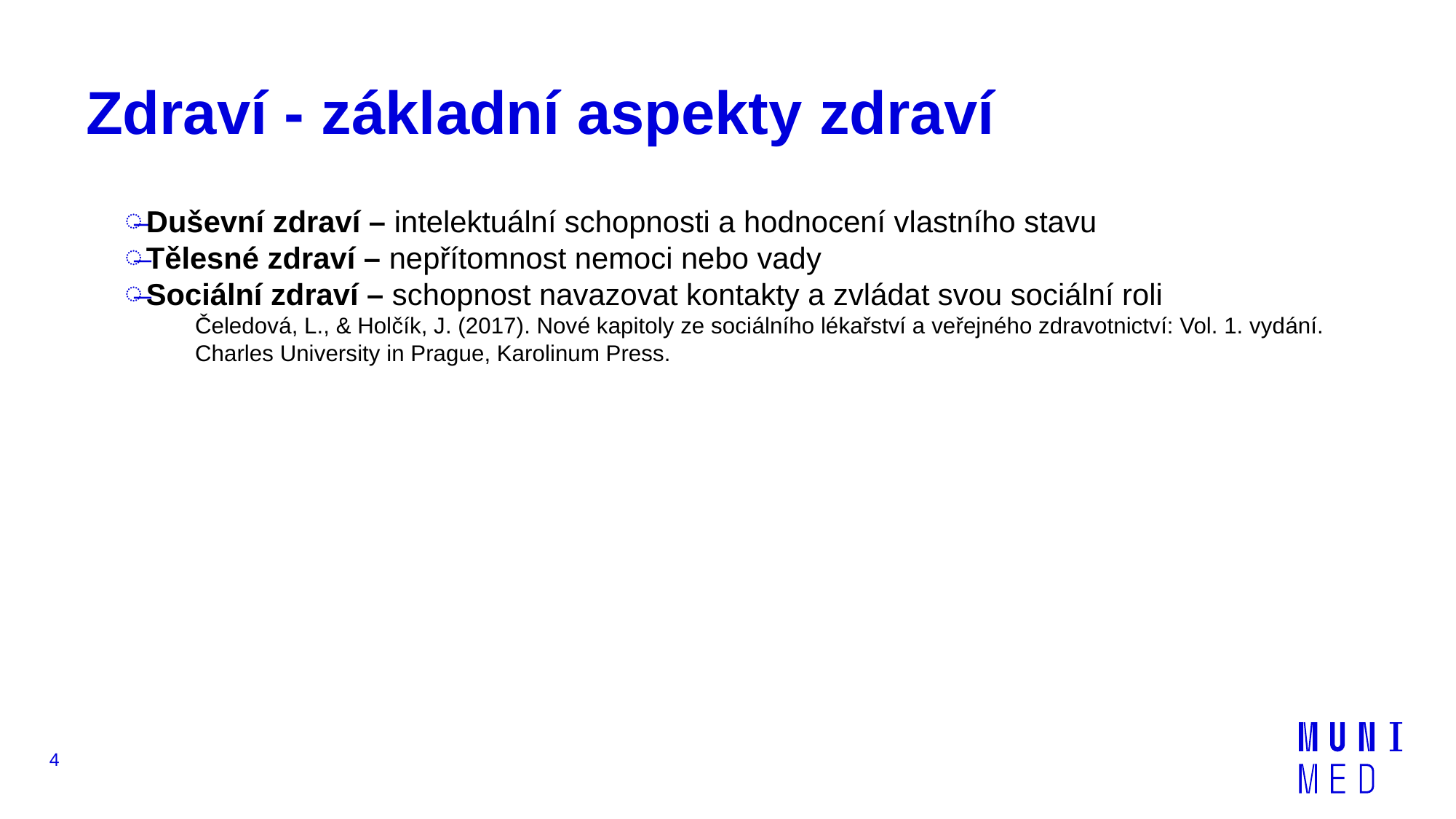

# Zdraví - základní aspekty zdraví
Duševní zdraví – intelektuální schopnosti a hodnocení vlastního stavu
Tělesné zdraví – nepřítomnost nemoci nebo vady
Sociální zdraví – schopnost navazovat kontakty a zvládat svou sociální roli
Čeledová, L., & Holčík, J. (2017). Nové kapitoly ze sociálního lékařství a veřejného zdravotnictví: Vol. 1. vydání. Charles University in Prague, Karolinum Press.

4